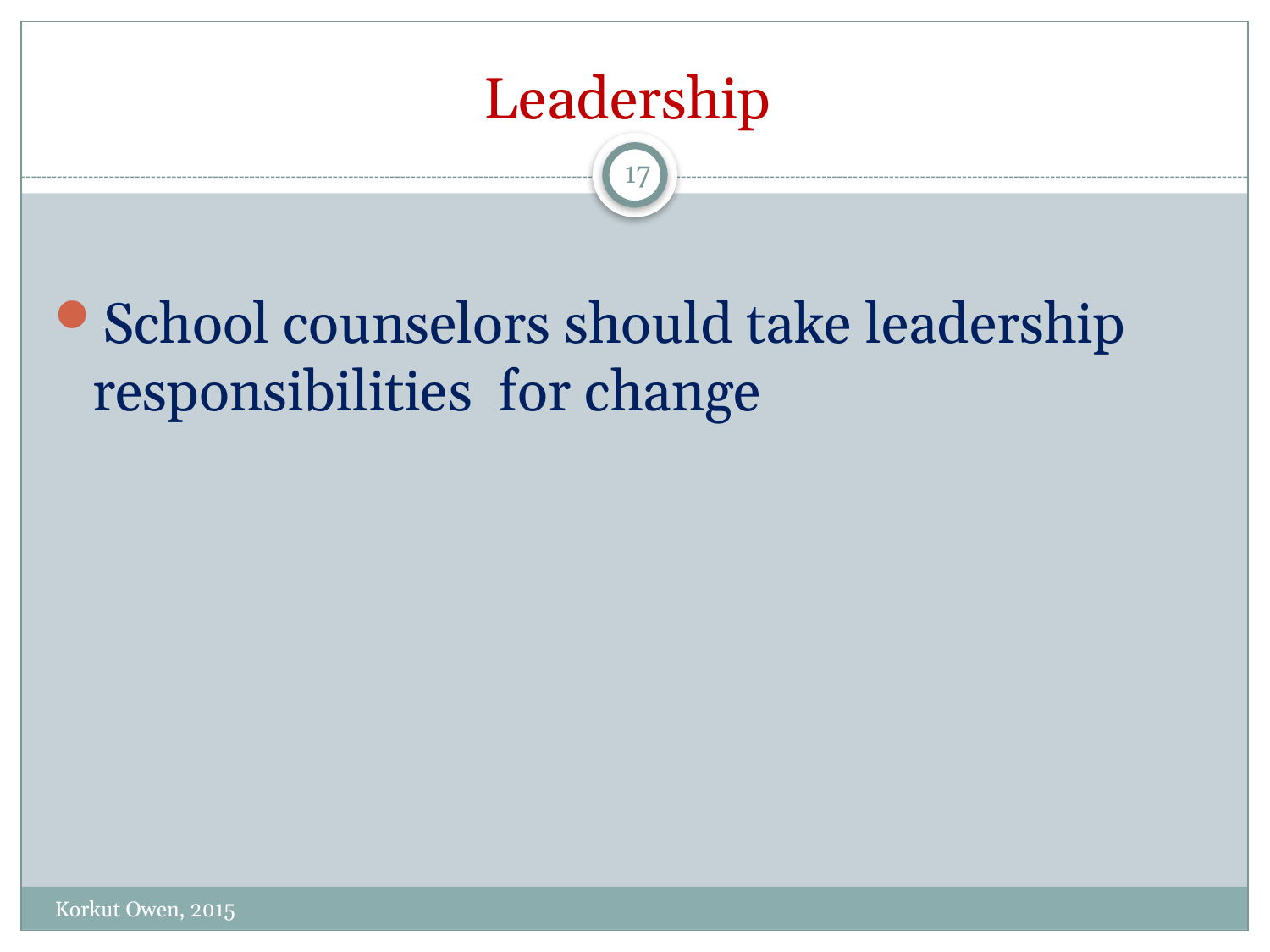

# Leadership
17

School counselors should take leadership responsibilities  for change
Korkut Owen, 2015